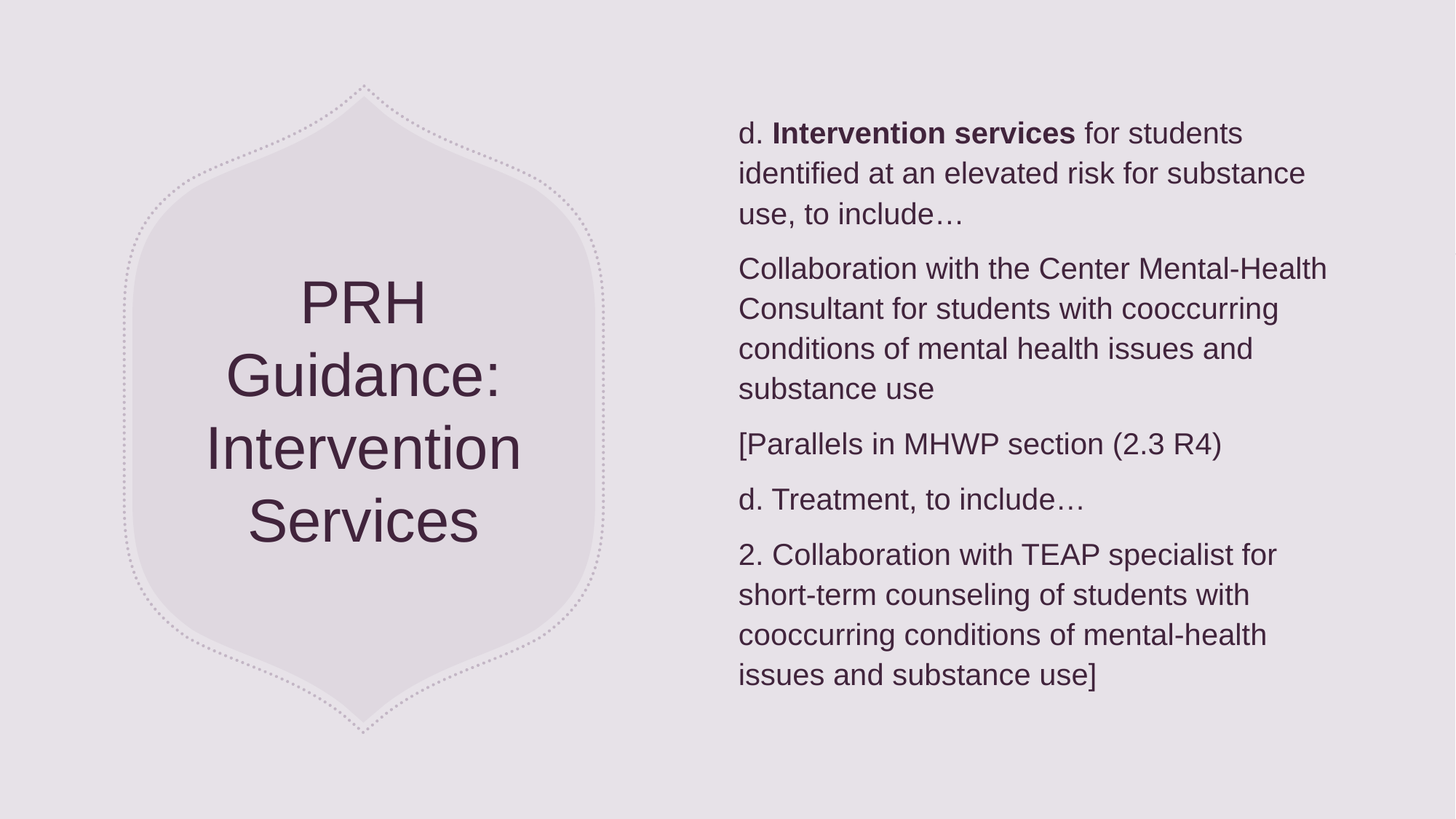

d. Intervention services for students identified at an elevated risk for substance use, to include…
Collaboration with the Center Mental-Health Consultant for students with cooccurring conditions of mental health issues and substance use
[Parallels in MHWP section (2.3 R4)
d. Treatment, to include…
2. Collaboration with TEAP specialist for short-term counseling of students with cooccurring conditions of mental-health issues and substance use]

# PRH Guidance: Intervention Services